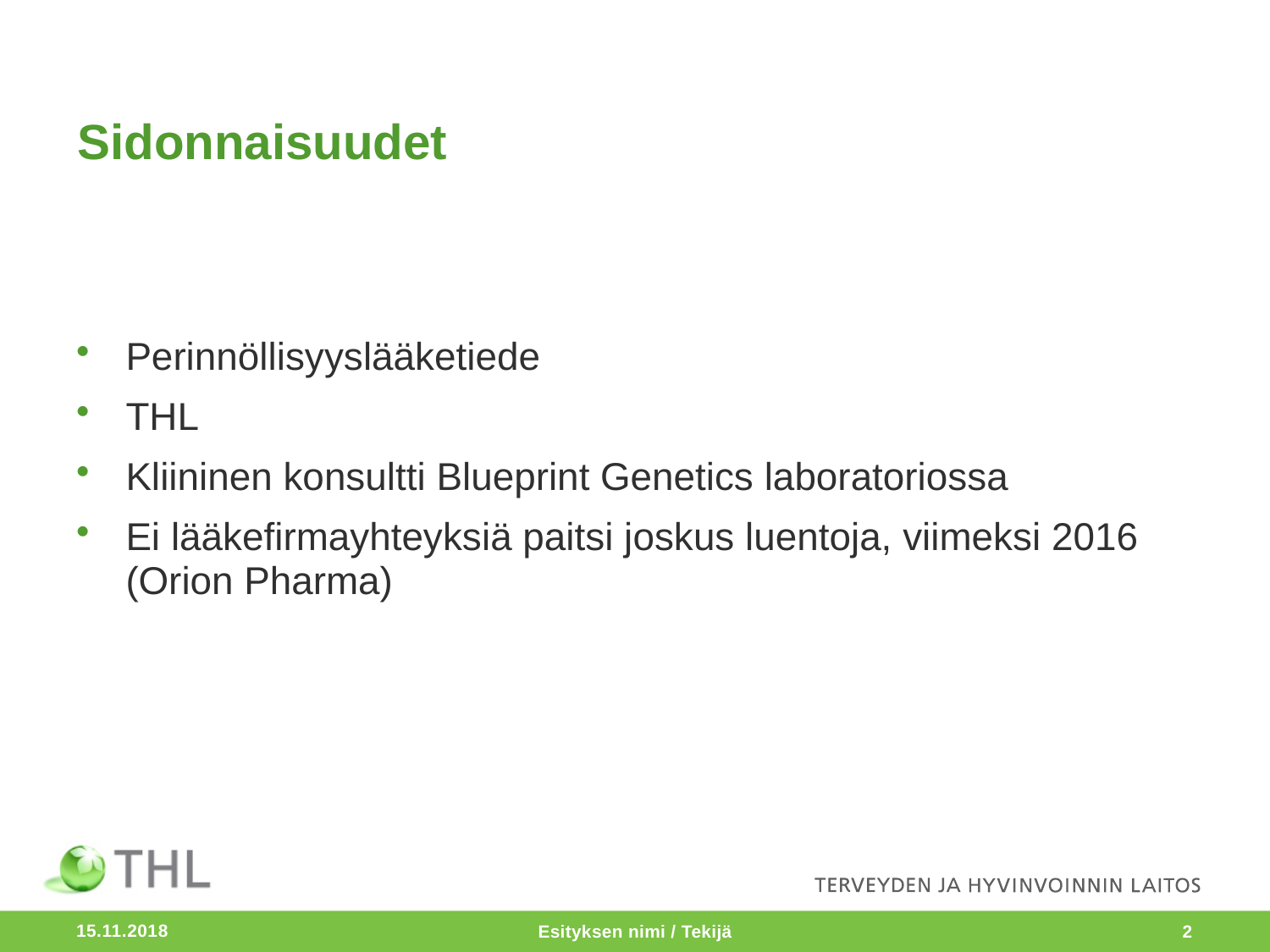

# Sidonnaisuudet

Perinnöllisyyslääketiede
THL
Kliininen konsultti Blueprint Genetics laboratoriossa
Ei lääkefirmayhteyksiä paitsi joskus luentoja, viimeksi 2016 (Orion Pharma)
15.11.2018
Esityksen nimi / Tekijä
2